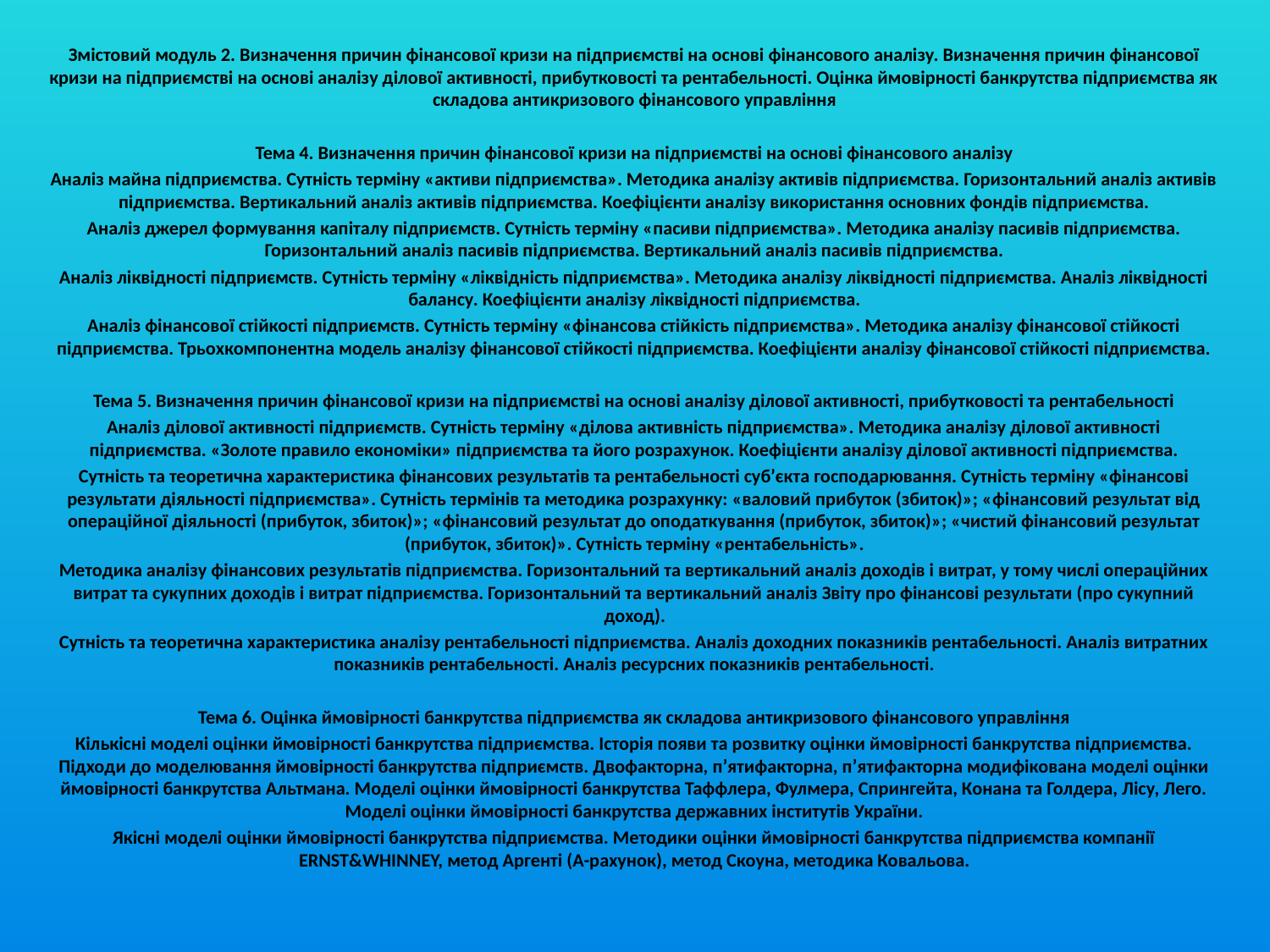

Змістовий модуль 2. Визначення причин фінансової кризи на підприємстві на основі фінансового аналізу. Визначення причин фінансової кризи на підприємстві на основі аналізу ділової активності, прибутковості та рентабельності. Оцінка ймовірності банкрутства підприємства як складова антикризового фінансового управління

Тема 4. Визначення причин фінансової кризи на підприємстві на основі фінансового аналізу
Аналіз майна підприємства. Сутність терміну «активи підприємства». Методика аналізу активів підприємства. Горизонтальний аналіз активів підприємства. Вертикальний аналіз активів підприємства. Коефіцієнти аналізу використання основних фондів підприємства.
Аналіз джерел формування капіталу підприємств. Сутність терміну «пасиви підприємства». Методика аналізу пасивів підприємства. Горизонтальний аналіз пасивів підприємства. Вертикальний аналіз пасивів підприємства.
Аналіз ліквідності підприємств. Сутність терміну «ліквідність підприємства». Методика аналізу ліквідності підприємства. Аналіз ліквідності балансу. Коефіцієнти аналізу ліквідності підприємства.
Аналіз фінансової стійкості підприємств. Сутність терміну «фінансова стійкість підприємства». Методика аналізу фінансової стійкості підприємства. Трьохкомпонентна модель аналізу фінансової стійкості підприємства. Коефіцієнти аналізу фінансової стійкості підприємства.

Тема 5. Визначення причин фінансової кризи на підприємстві на основі аналізу ділової активності, прибутковості та рентабельності
Аналіз ділової активності підприємств. Сутність терміну «ділова активність підприємства». Методика аналізу ділової активності підприємства. «Золоте правило економіки» підприємства та його розрахунок. Коефіцієнти аналізу ділової активності підприємства.
Сутність та теоретична характеристика фінансових результатів та рентабельності суб’єкта господарювання. Сутність терміну «фінансові результати діяльності підприємства». Сутність термінів та методика розрахунку: «валовий прибуток (збиток)»; «фінансовий результат від операційної діяльності (прибуток, збиток)»; «фінансовий результат до оподаткування (прибуток, збиток)»; «чистий фінансовий результат (прибуток, збиток)». Сутність терміну «рентабельність».
Методика аналізу фінансових результатів підприємства. Горизонтальний та вертикальний аналіз доходів і витрат, у тому числі операційних витрат та сукупних доходів і витрат підприємства. Горизонтальний та вертикальний аналіз Звіту про фінансові результати (про сукупний доход).
Сутність та теоретична характеристика аналізу рентабельності підприємства. Аналіз доходних показників рентабельності. Аналіз витратних показників рентабельності. Аналіз ресурсних показників рентабельності.

Тема 6. Оцінка ймовірності банкрутства підприємства як складова антикризового фінансового управління
Кількісні моделі оцінки ймовірності банкрутства підприємства. Історія появи та розвитку оцінки ймовірності банкрутства підприємства. Підходи до моделювання ймовірності банкрутства підприємств. Двофакторна, п’ятифакторна, п’ятифакторна модифікована моделі оцінки ймовірності банкрутства Альтмана. Моделі оцінки ймовірності банкрутства Таффлера, Фулмера, Спрингейта, Конана та Голдера, Лісу, Лего. Моделі оцінки ймовірності банкрутства державних інститутів України.
Якісні моделі оцінки ймовірності банкрутства підприємства. Методики оцінки ймовірності банкрутства підприємства компанії ERNST&WHINNEY, метод Аргенті (А-рахунок), метод Скоуна, методика Ковальова.